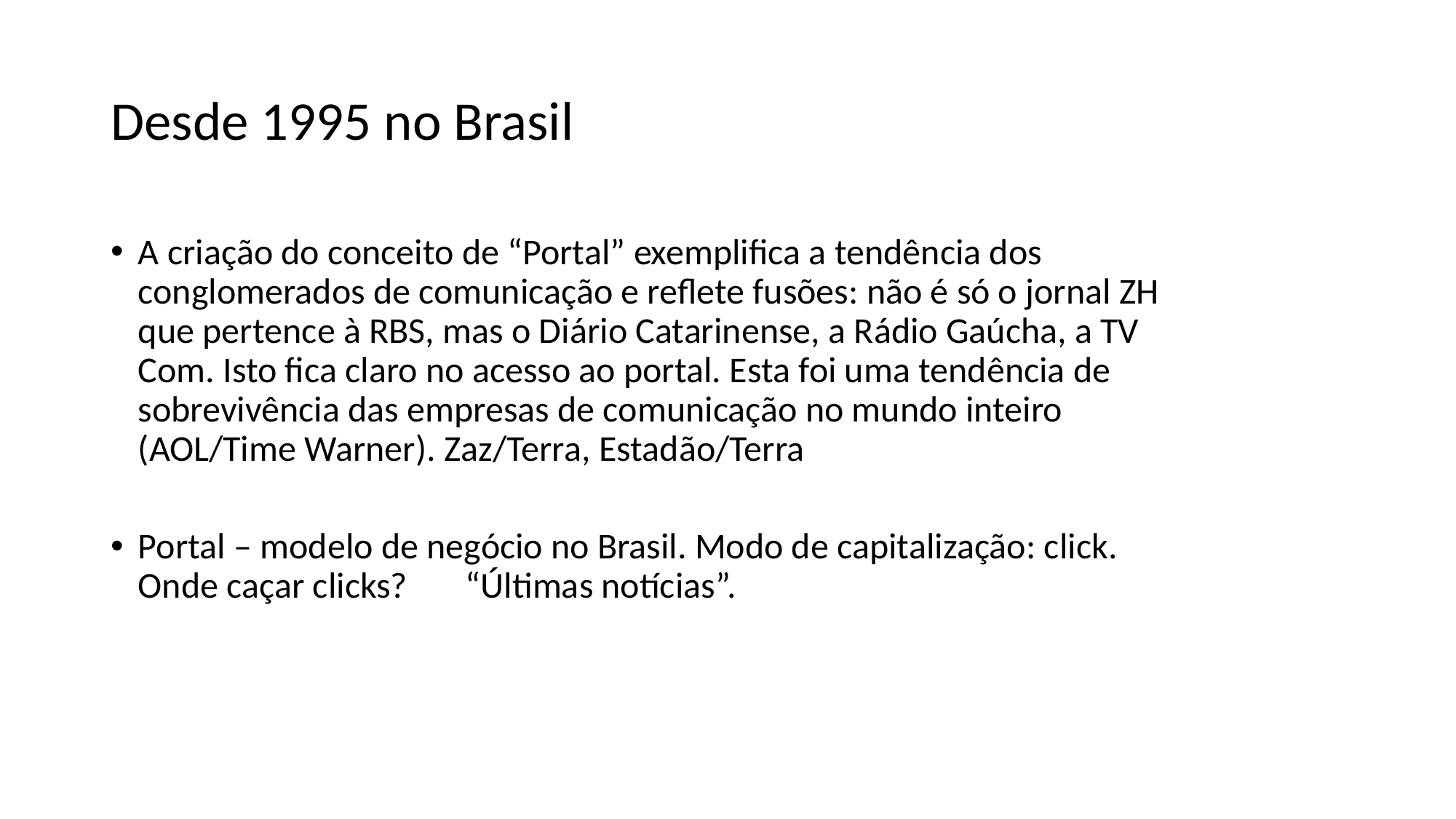

# Desde 1995 no Brasil
A criação do conceito de “Portal” exemplifica a tendência dos conglomerados de comunicação e reflete fusões: não é só o jornal ZH que pertence à RBS, mas o Diário Catarinense, a Rádio Gaúcha, a TV Com. Isto fica claro no acesso ao portal. Esta foi uma tendência de sobrevivência das empresas de comunicação no mundo inteiro (AOL/Time Warner). Zaz/Terra, Estadão/Terra
Portal – modelo de negócio no Brasil. Modo de capitalização: click. Onde caçar clicks? 	“Últimas notícias”.